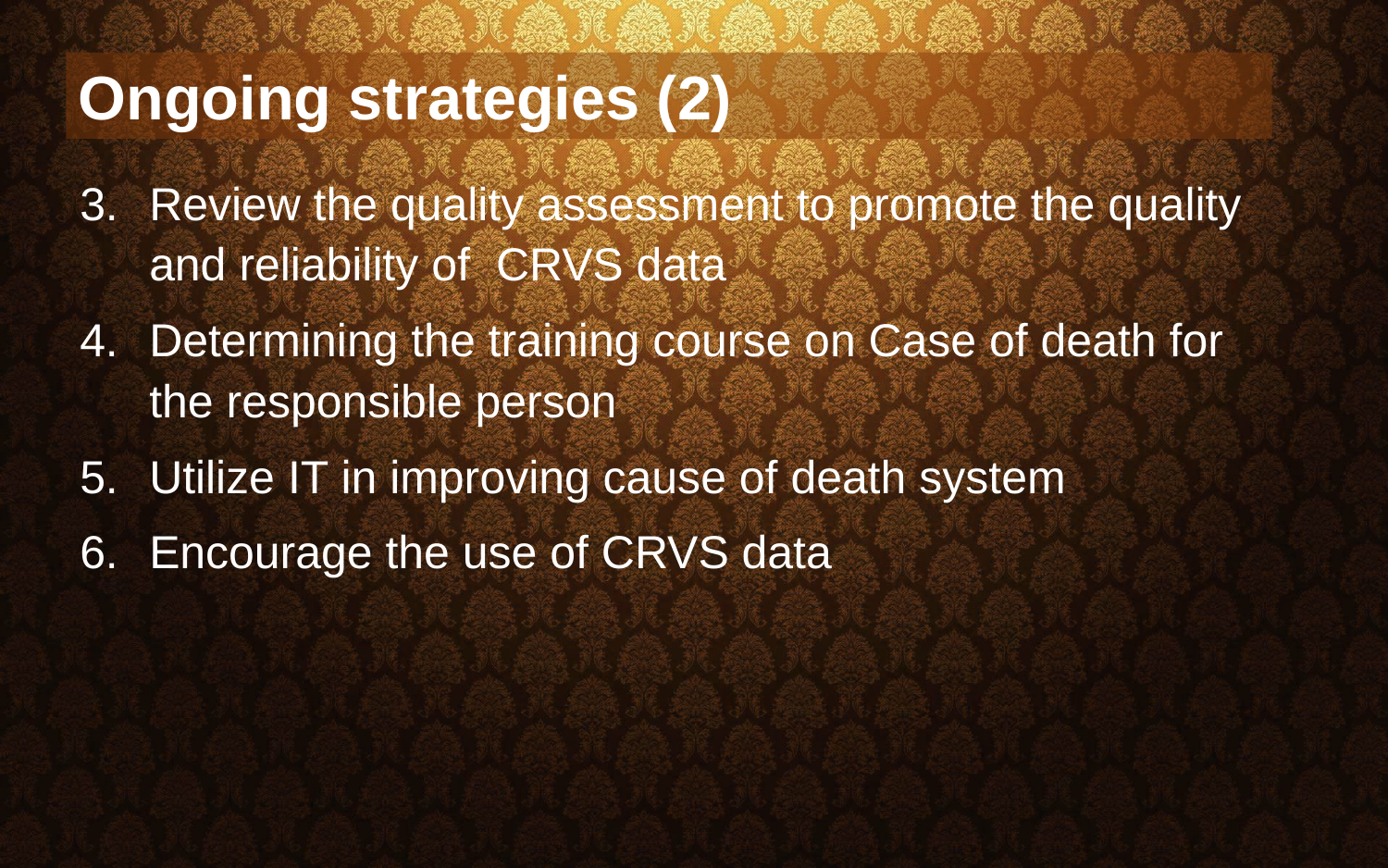

Ongoing strategies (2)
Review the quality assessment to promote the quality and reliability of  CRVS data
Determining the training course on Case of death for the responsible person
Utilize IT in improving cause of death system
Encourage the use of CRVS data